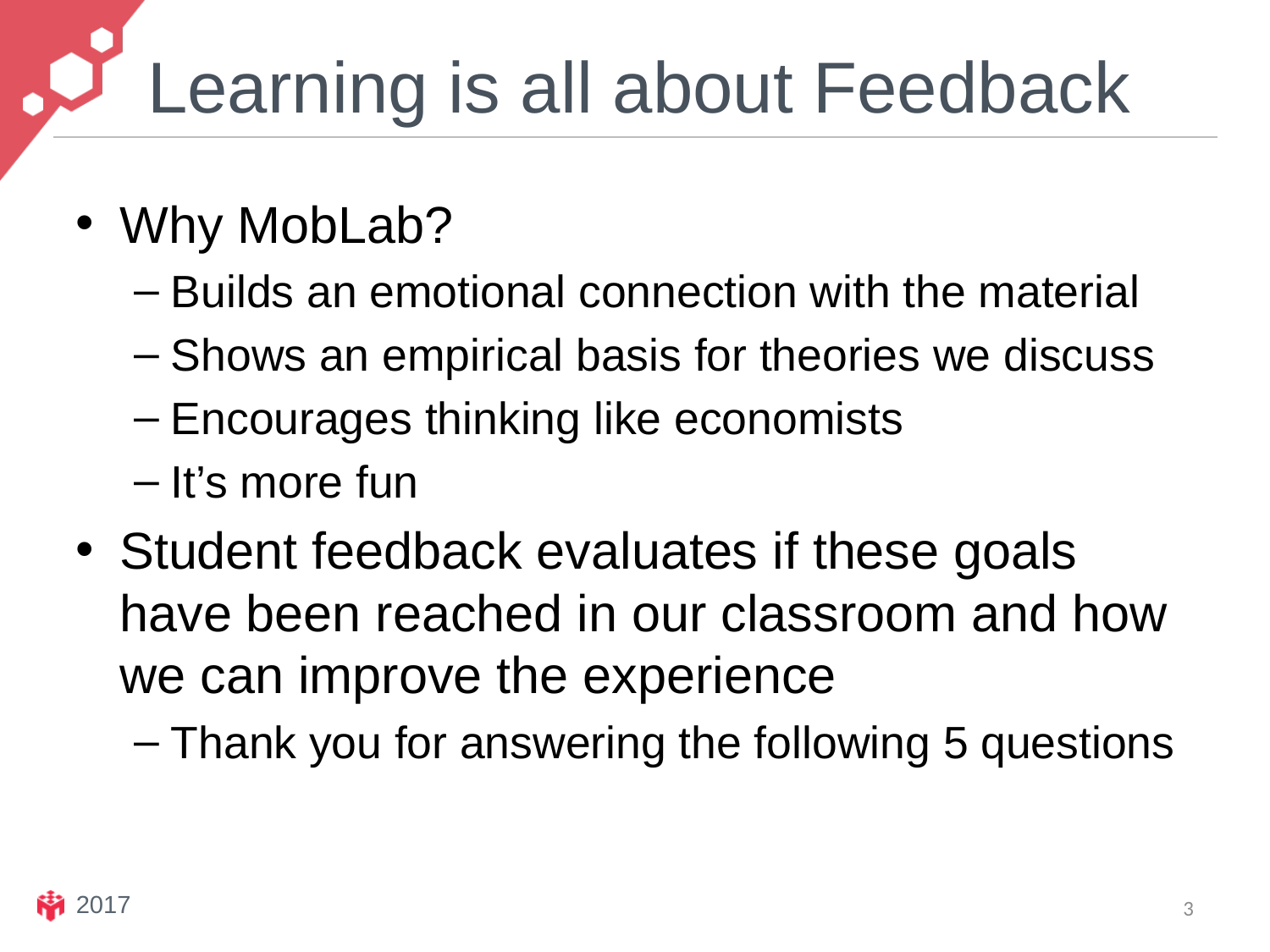

# Learning is all about Feedback
Why MobLab?
Builds an emotional connection with the material
Shows an empirical basis for theories we discuss
Encourages thinking like economists
It’s more fun
Student feedback evaluates if these goals have been reached in our classroom and how we can improve the experience
Thank you for answering the following 5 questions
2017
3